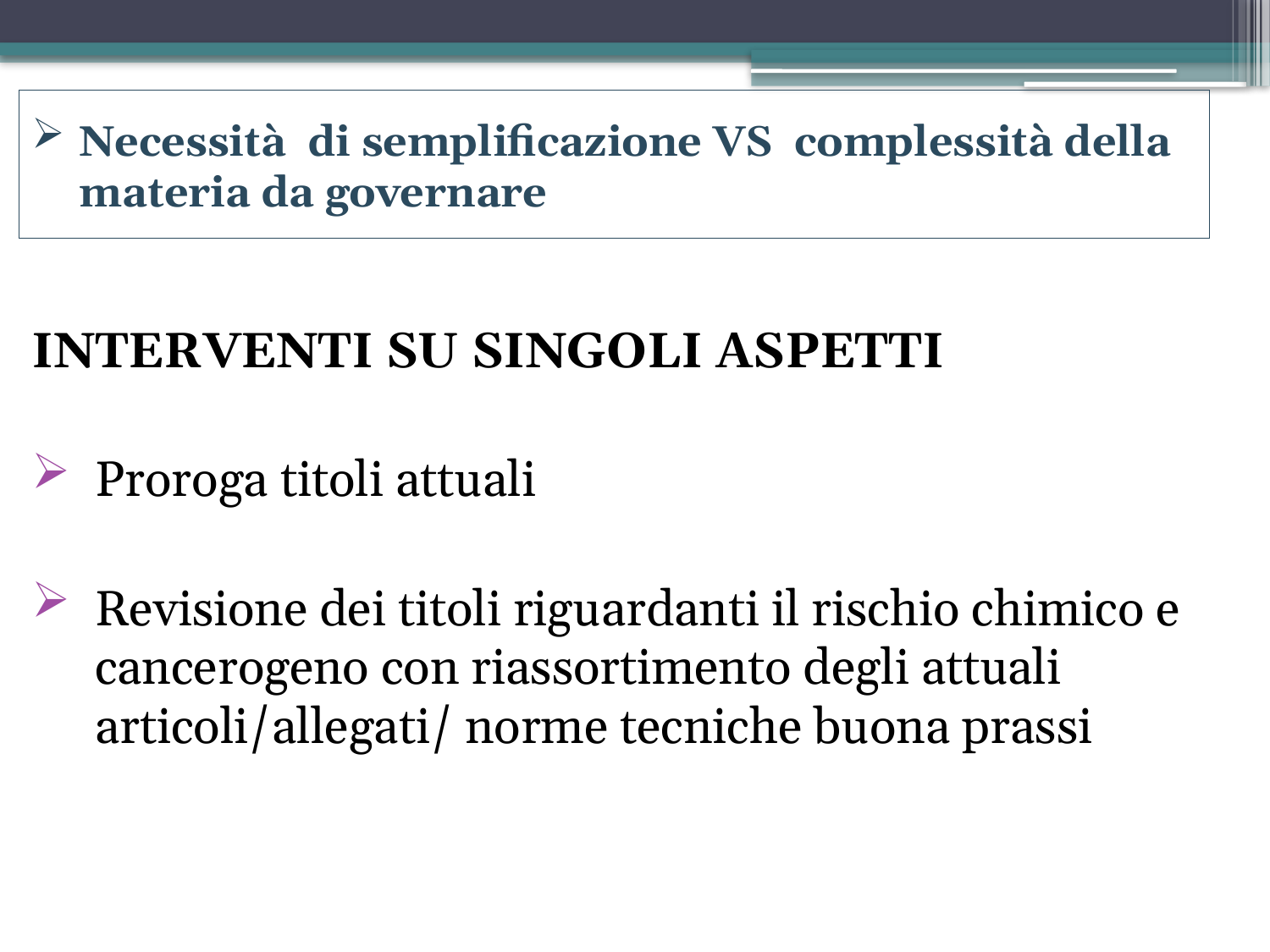

Necessità  di semplificazione VS  complessità della materia da governare
INTERVENTI SU SINGOLI ASPETTI

Proroga titoli attuali

Revisione dei titoli riguardanti il rischio chimico e cancerogeno con riassortimento degli attuali articoli/allegati/ norme tecniche buona prassi